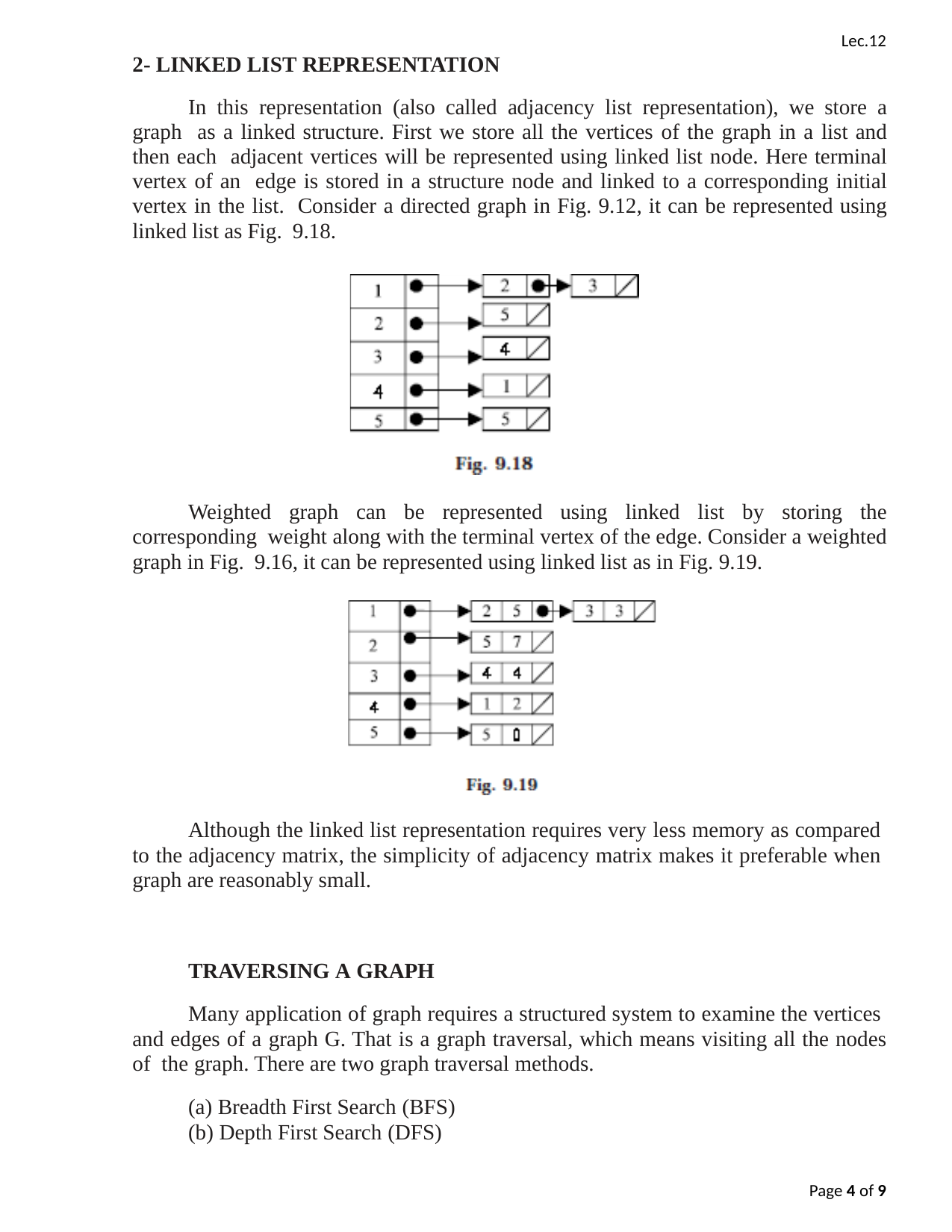

Lec.12
2- LINKED LIST REPRESENTATION
In this representation (also called adjacency list representation), we store a graph  as a linked structure. First we store all the vertices of the graph in a list and then each  adjacent vertices will be represented using linked list node. Here terminal vertex of an  edge is stored in a structure node and linked to a corresponding initial vertex in the list.  Consider a directed graph in Fig. 9.12, it can be represented using linked list as Fig.  9.18.

Weighted graph can be represented using linked list by storing the corresponding  weight along with the terminal vertex of the edge. Consider a weighted graph in Fig.  9.16, it can be represented using linked list as in Fig. 9.19.

Although the linked list representation requires very less memory as compared  to the adjacency matrix, the simplicity of adjacency matrix makes it preferable when  graph are reasonably small.

TRAVERSING A GRAPH
Many application of graph requires a structured system to examine the vertices  and edges of a graph G. That is a graph traversal, which means visiting all the nodes of  the graph. There are two graph traversal methods.
Breadth First Search (BFS)
Depth First Search (DFS)
Page 4 of 9